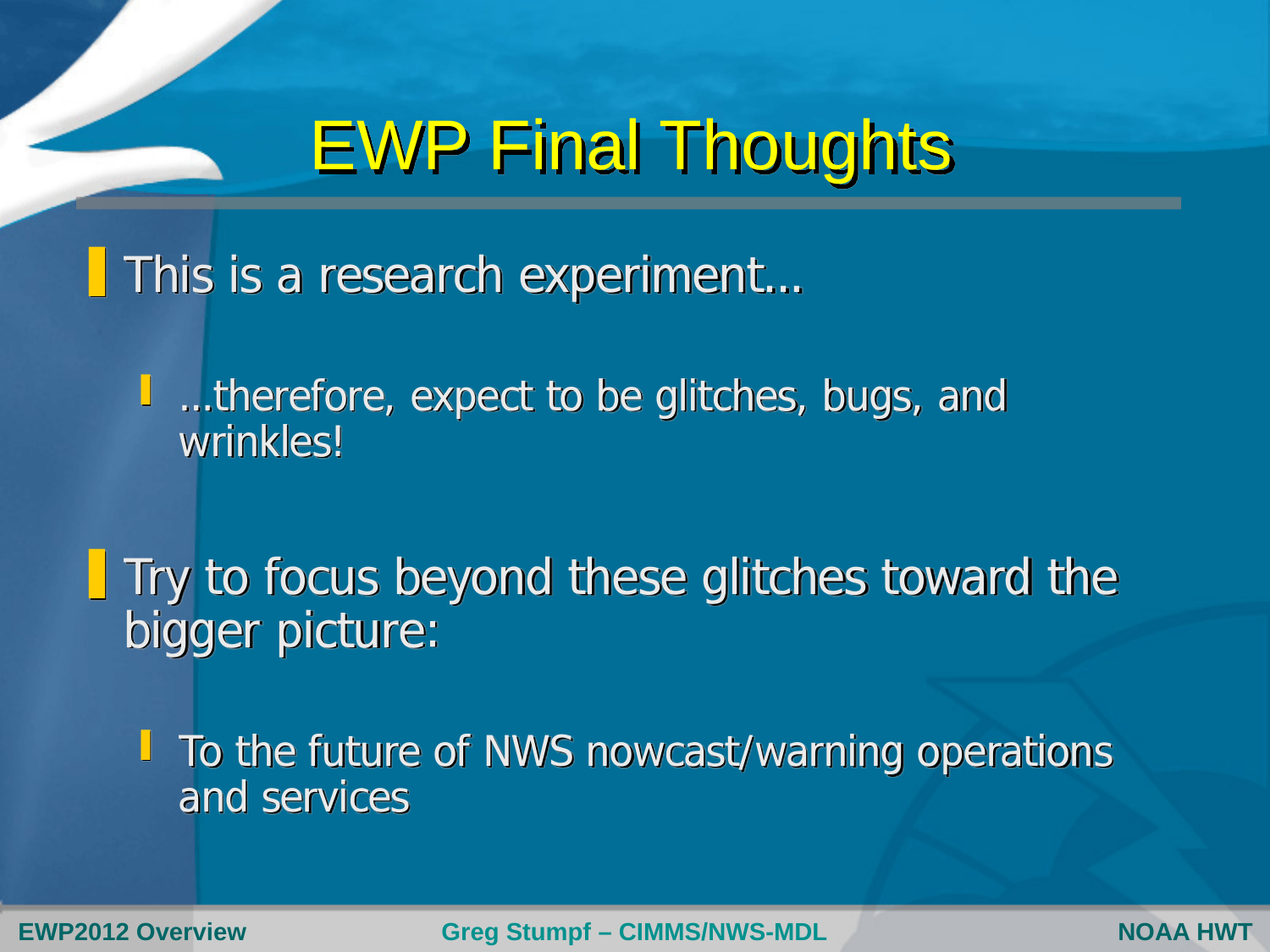

# EWP Final Thoughts
This is a research experiment…

…therefore, expect to be glitches, bugs, and wrinkles!

Try to focus beyond these glitches toward the bigger picture:

To the future of NWS nowcast/warning operations and services